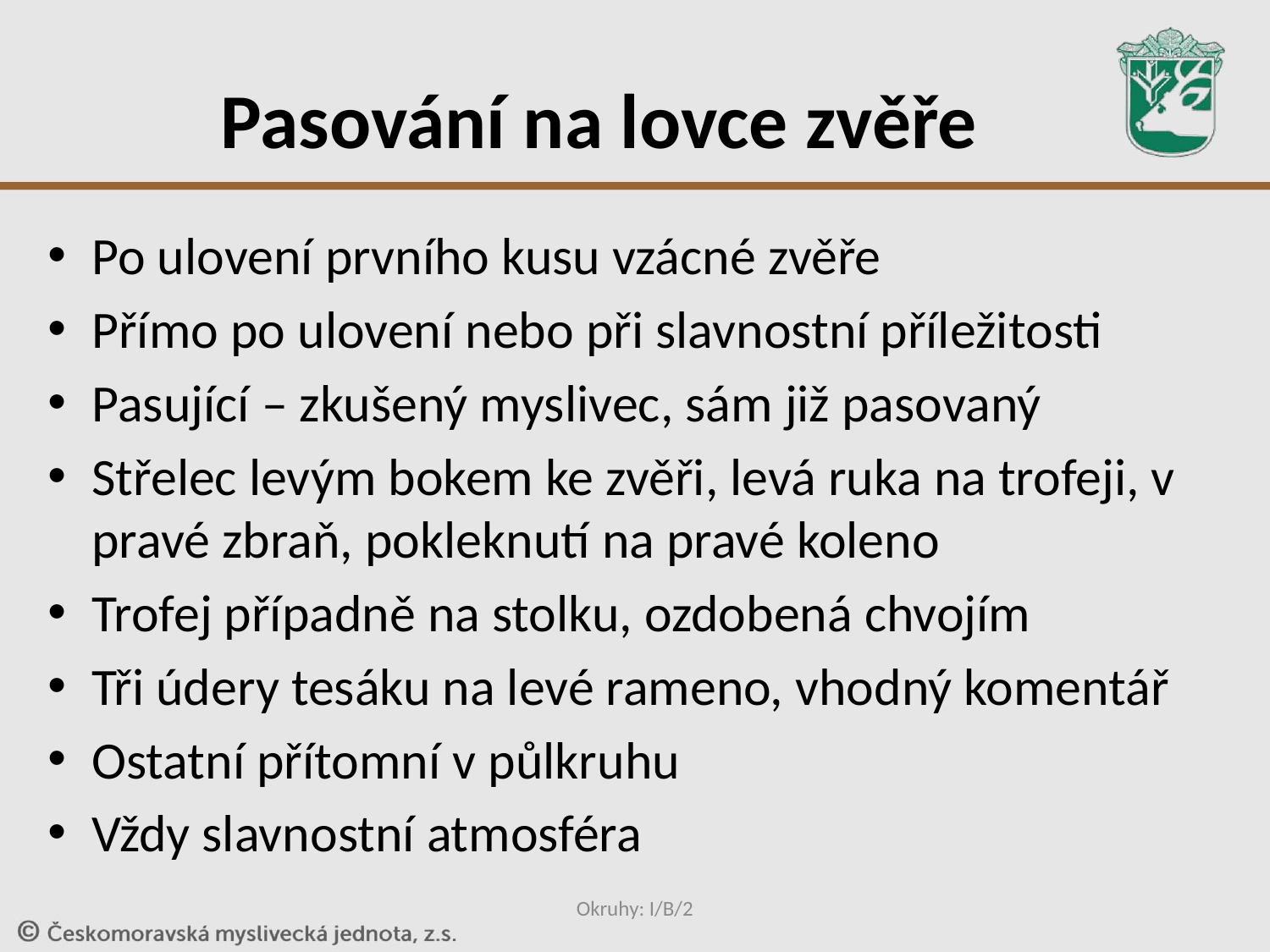

# Pasování na lovce zvěře
Po ulovení prvního kusu vzácné zvěře
Přímo po ulovení nebo při slavnostní příležitosti
Pasující – zkušený myslivec, sám již pasovaný
Střelec levým bokem ke zvěři, levá ruka na trofeji, v pravé zbraň, pokleknutí na pravé koleno
Trofej případně na stolku, ozdobená chvojím
Tři údery tesáku na levé rameno, vhodný komentář
Ostatní přítomní v půlkruhu
Vždy slavnostní atmosféra
Okruhy: I/B/2